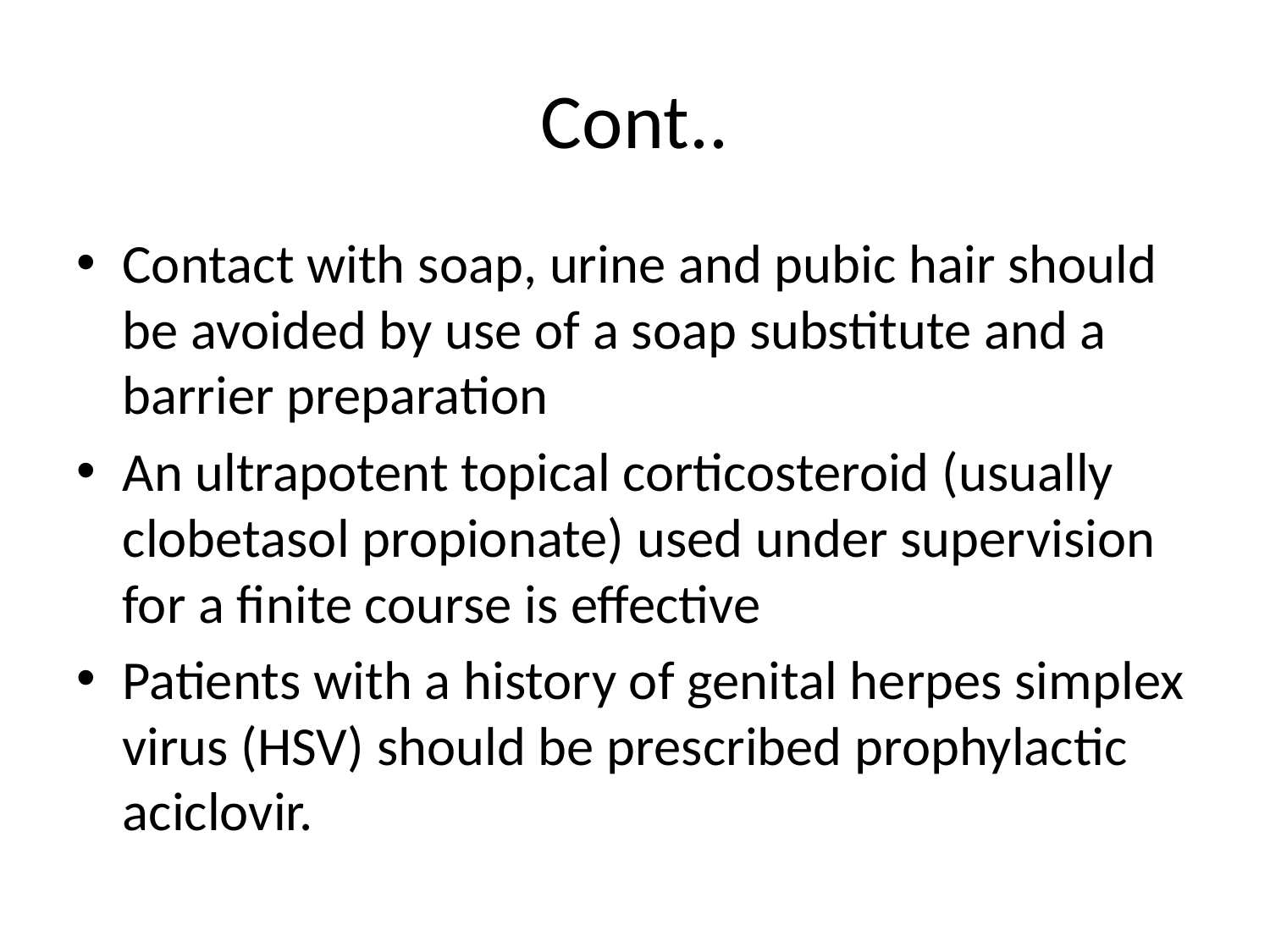

# Cont..
Contact with soap, urine and pubic hair should be avoided by use of a soap substitute and a barrier preparation
An ultrapotent topical corticosteroid (usually clobetasol propionate) used under supervision for a finite course is effective
Patients with a history of genital herpes simplex virus (HSV) should be prescribed prophylactic aciclovir.